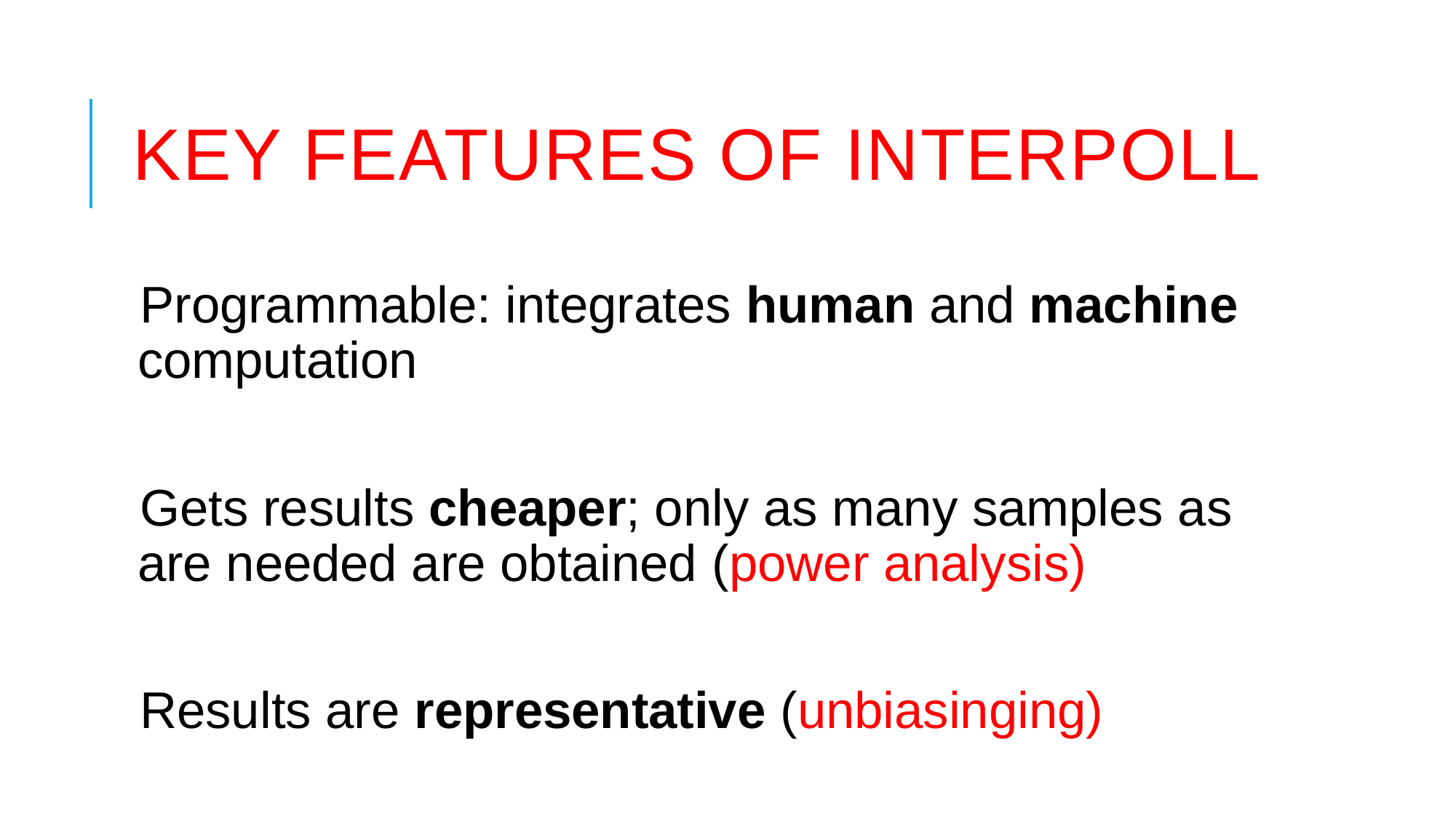

# Key FEATURES of InterPoll
Programmable: integrates human and machine computation

Gets results cheaper; only as many samples as are needed are obtained (power analysis)

Results are representative (unbiasinging)